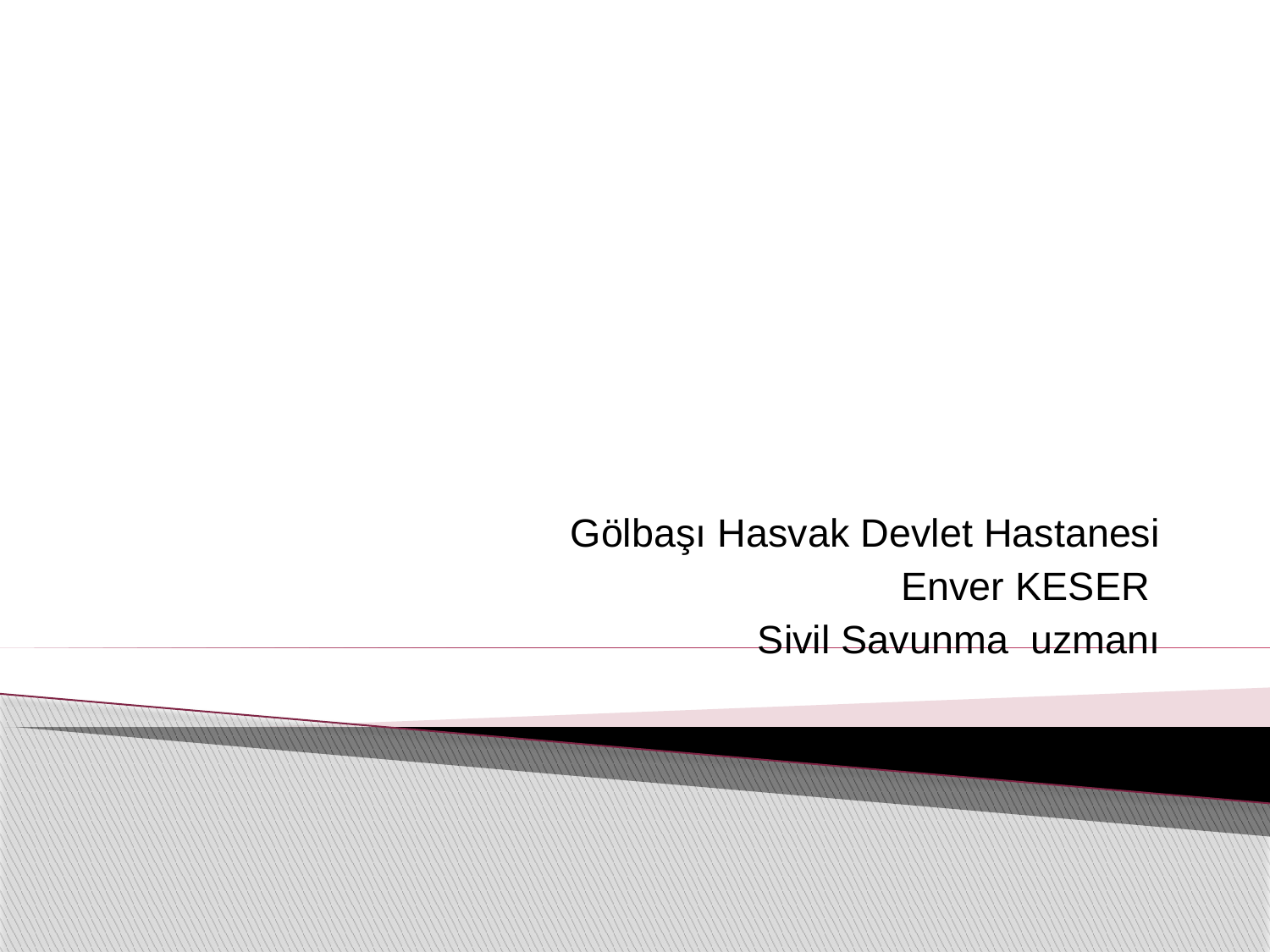

Gölbaşı Hasvak Devlet Hastanesi
Enver KESER
Sivil Savunma  uzmanı